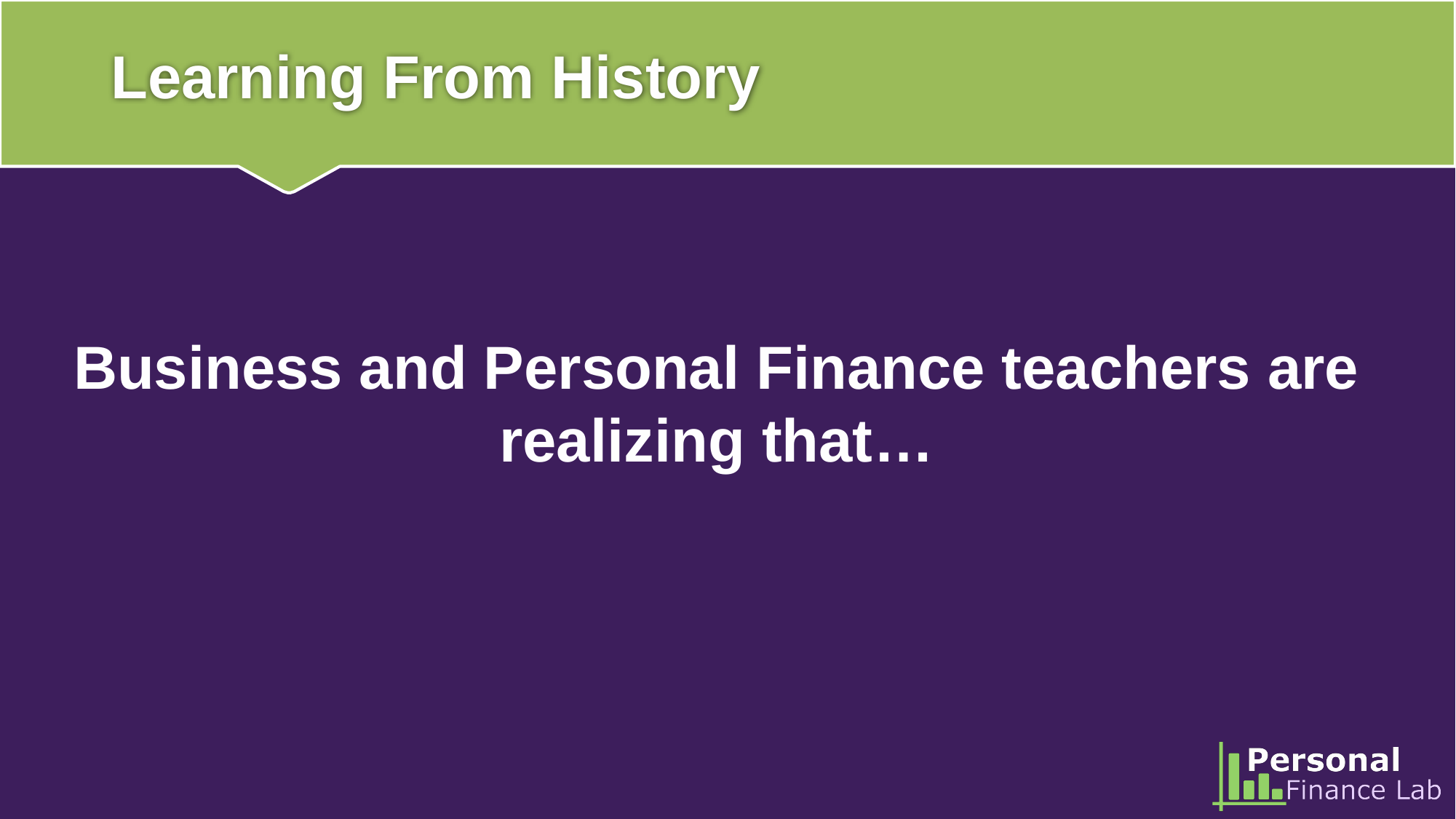

# Learning From History

Business and Personal Finance teachers are realizing that…